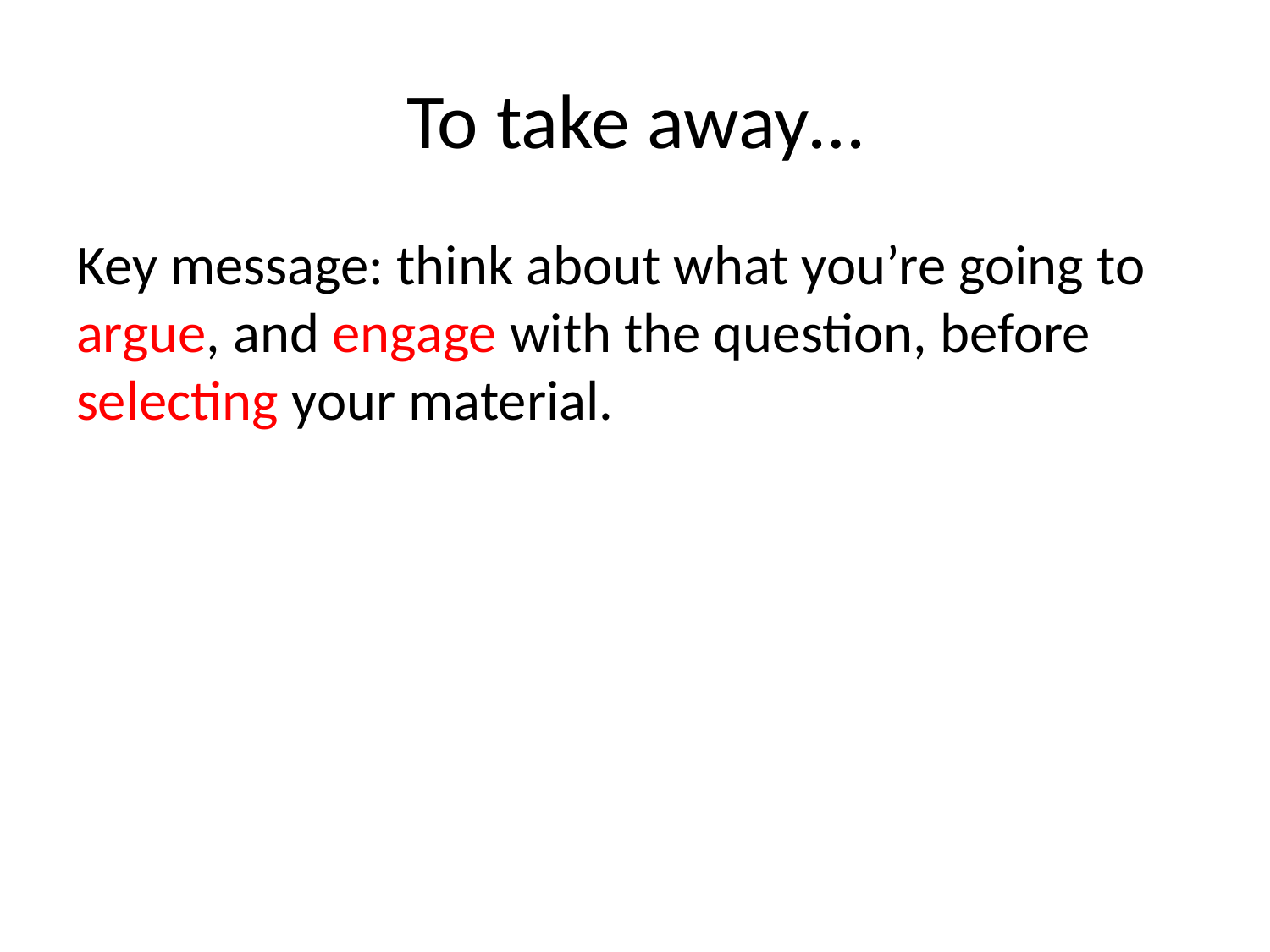

# To take away…
Key message: think about what you’re going to argue, and engage with the question, before selecting your material.